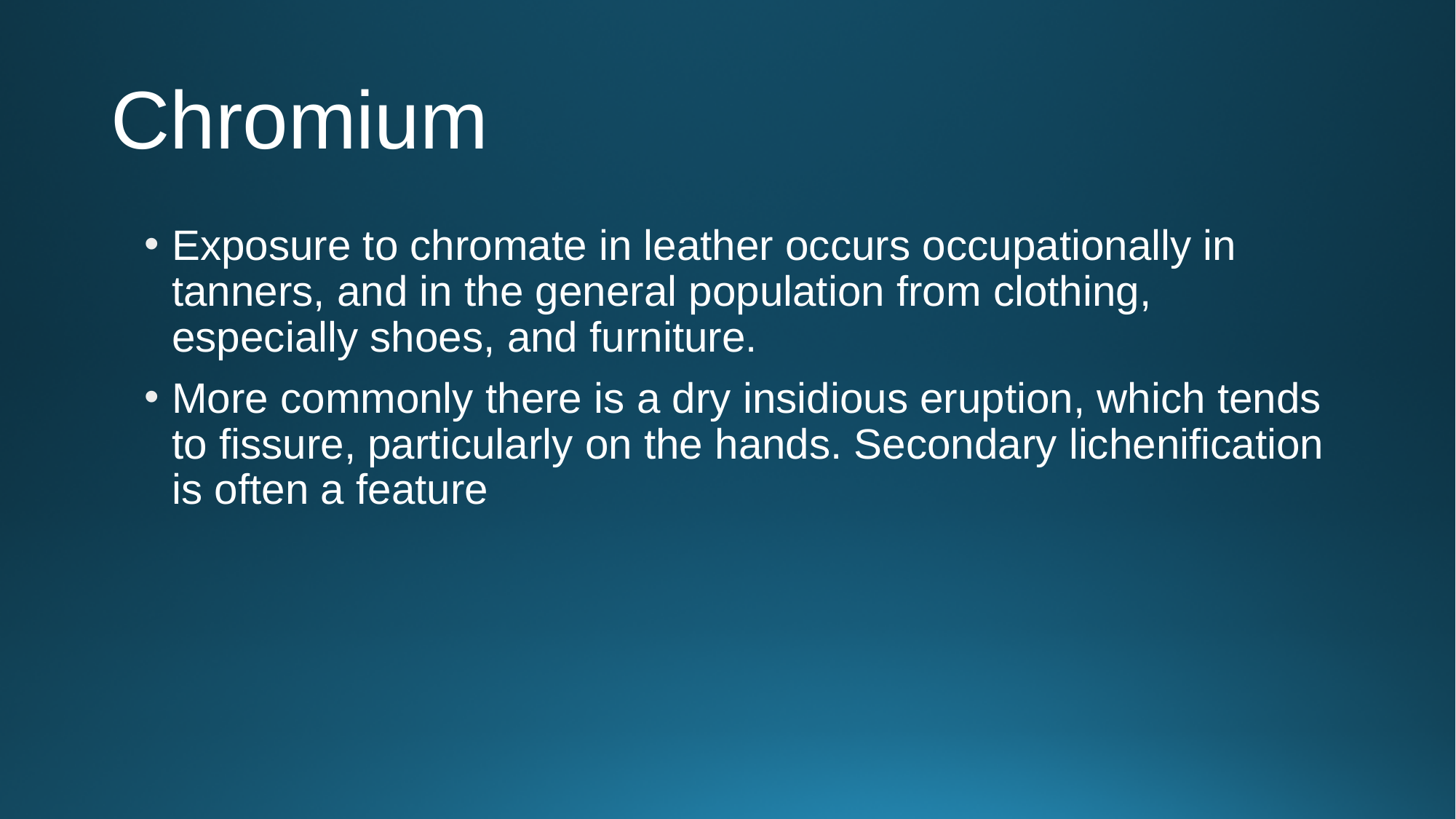

# Chromium
Exposure to chromate in leather occurs occupationally in tanners, and in the general population from clothing, especially shoes, and furniture.
More commonly there is a dry insidious eruption, which tends to fissure, particularly on the hands. Secondary lichenification is often a feature